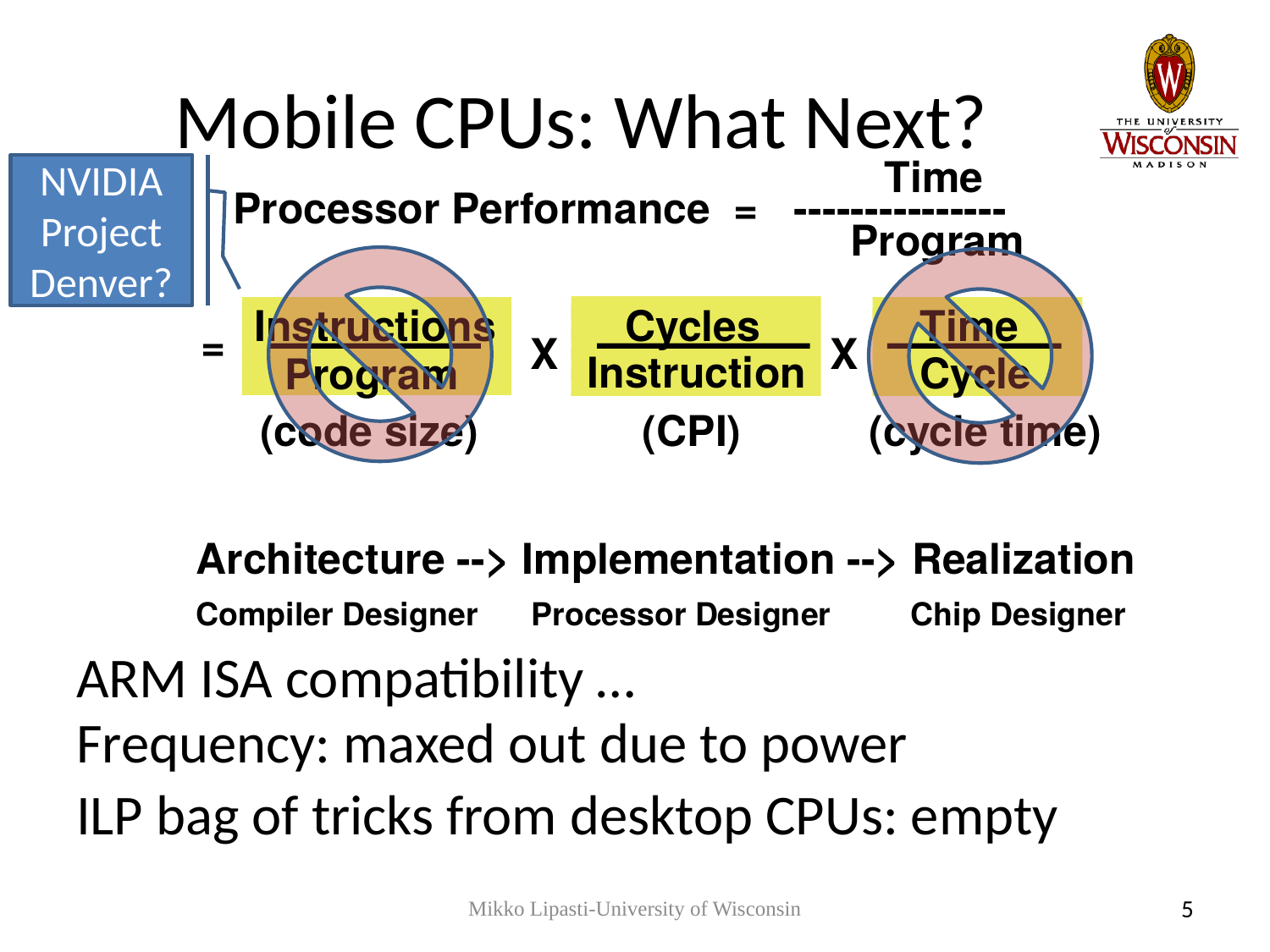

# Mobile CPUs: What Next?
Time
Processor Performance  =   ---------------
 Program

Instructions
   Cycles
Time
=
X
X

Instruction

Cycle
 Program
 (code size)
 (CPI)
 (cycle time)
Architecture --> Implementation --> Realization
 Compiler Designer      Processor Designer         Chip Designer
NVIDIA Project Denver?

ARM ISA compatibility …
Frequency: maxed out due to power
ILP bag of tricks from desktop CPUs: empty

Mikko Lipasti-University of Wisconsin
5